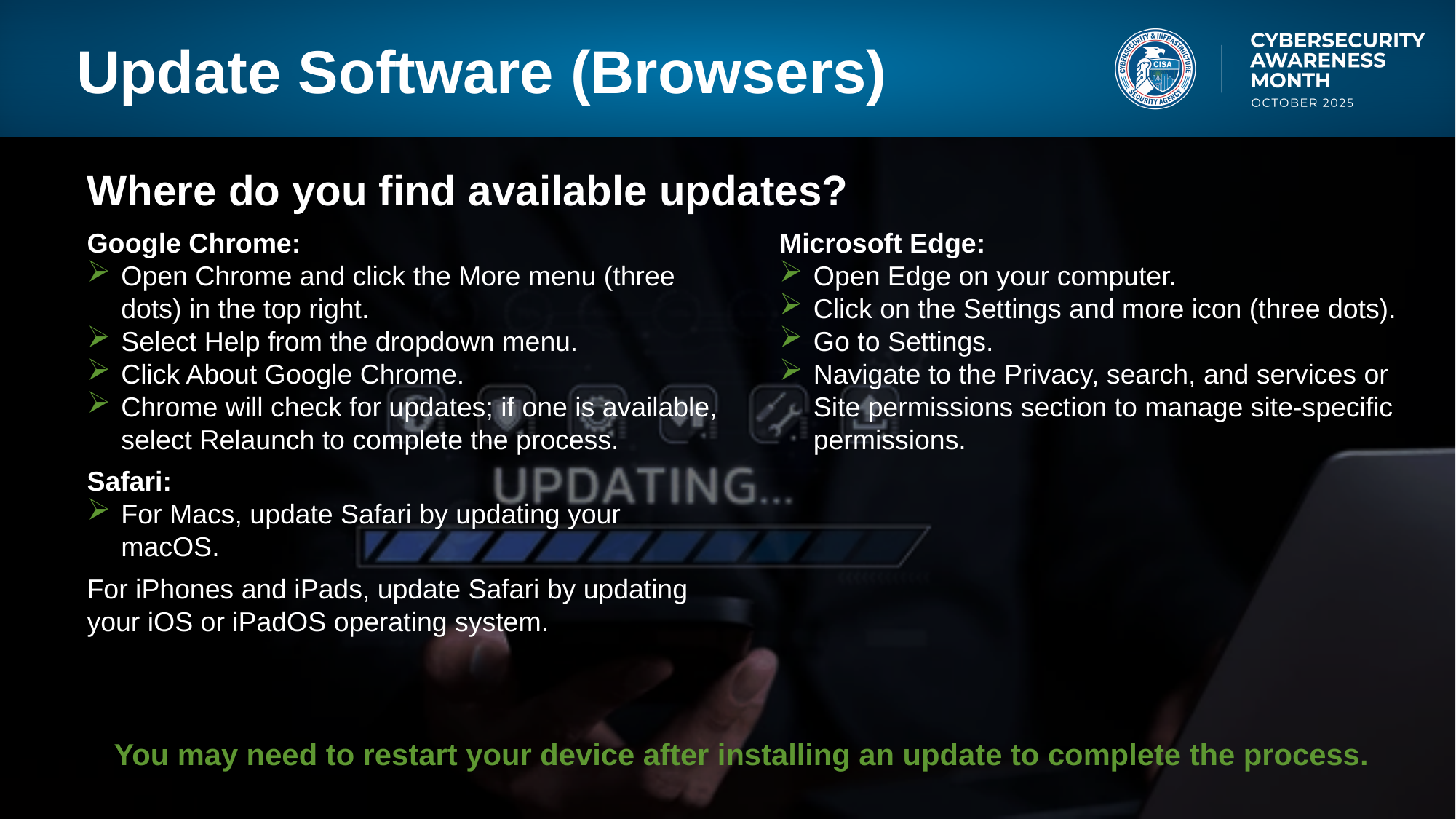

# Update Software (Browsers)
Where do you find available updates?
Google Chrome:
Open Chrome and click the More menu (three dots) in the top right.
Select Help from the dropdown menu.
Click About Google Chrome.
Chrome will check for updates; if one is available, select Relaunch to complete the process.
Safari:
For Macs, update Safari by updating your macOS.
For iPhones and iPads, update Safari by updating your iOS or iPadOS operating system.
Microsoft Edge:
Open Edge on your computer.
Click on the Settings and more icon (three dots).
Go to Settings.
Navigate to the Privacy, search, and services or Site permissions section to manage site-specific permissions.

You may need to restart your device after installing an update to complete the process.